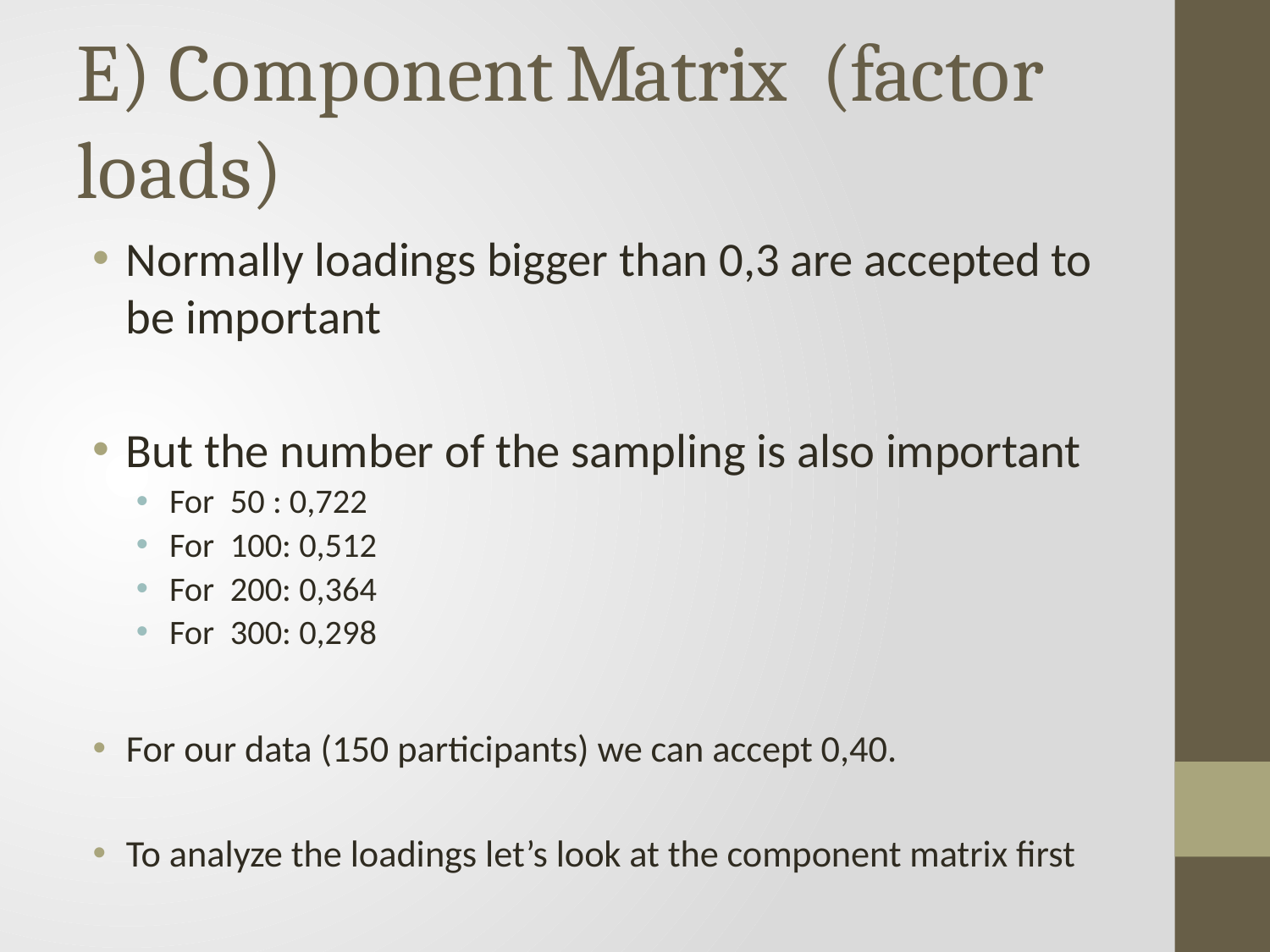

# E) Component Matrix  (factor loads)
Normally loadings bigger than 0,3 are accepted to be important

But the number of the sampling is also important
For  50 : 0,722
For  100: 0,512
For  200: 0,364
For  300: 0,298

For our data (150 participants) we can accept 0,40.

To analyze the loadings let’s look at the component matrix first